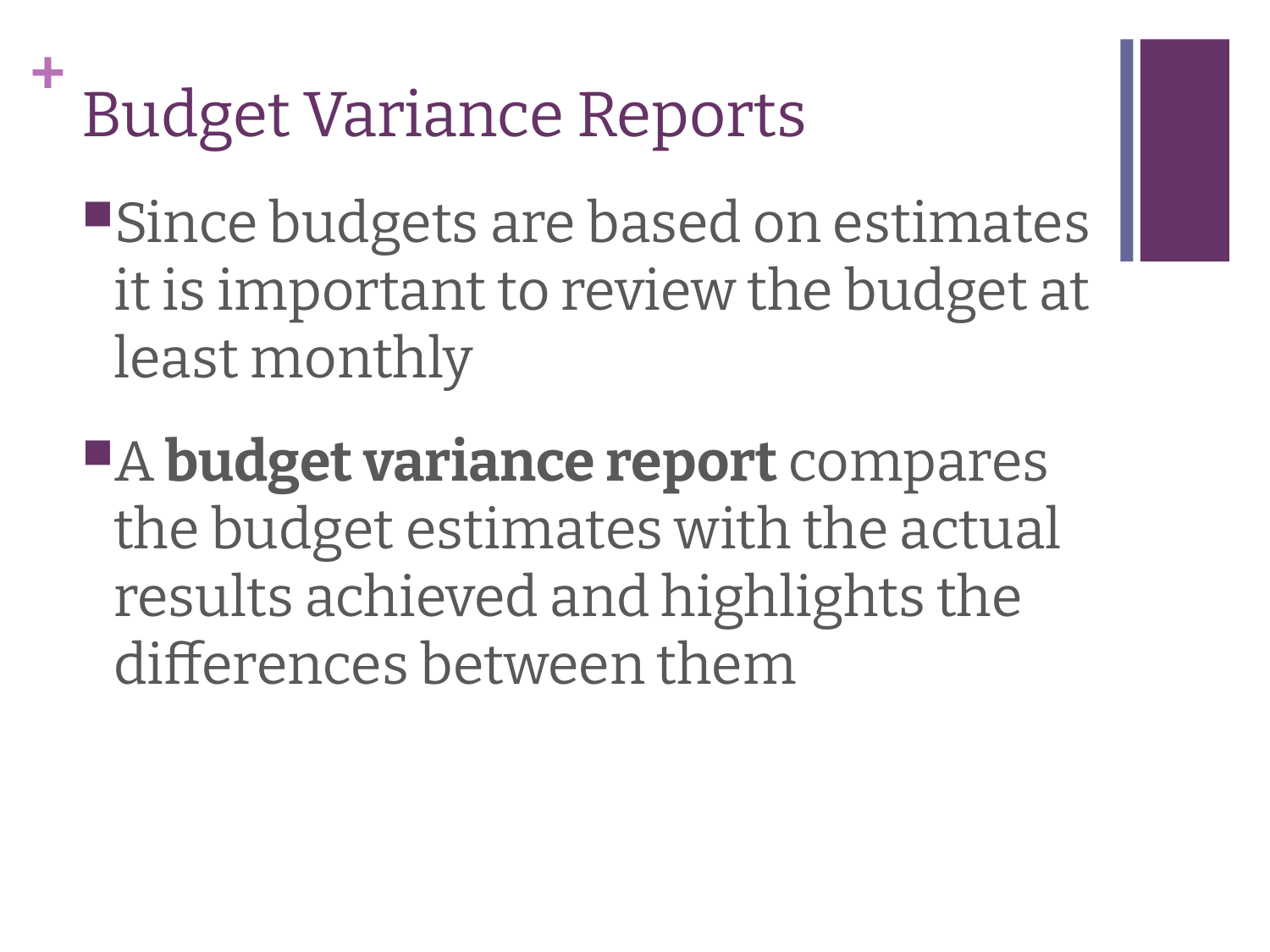

Budget Variance Reports
Since budgets are based on estimates it is important to review the budget at least monthly
A budget variance report compares the budget estimates with the actual results achieved and highlights the differences between them